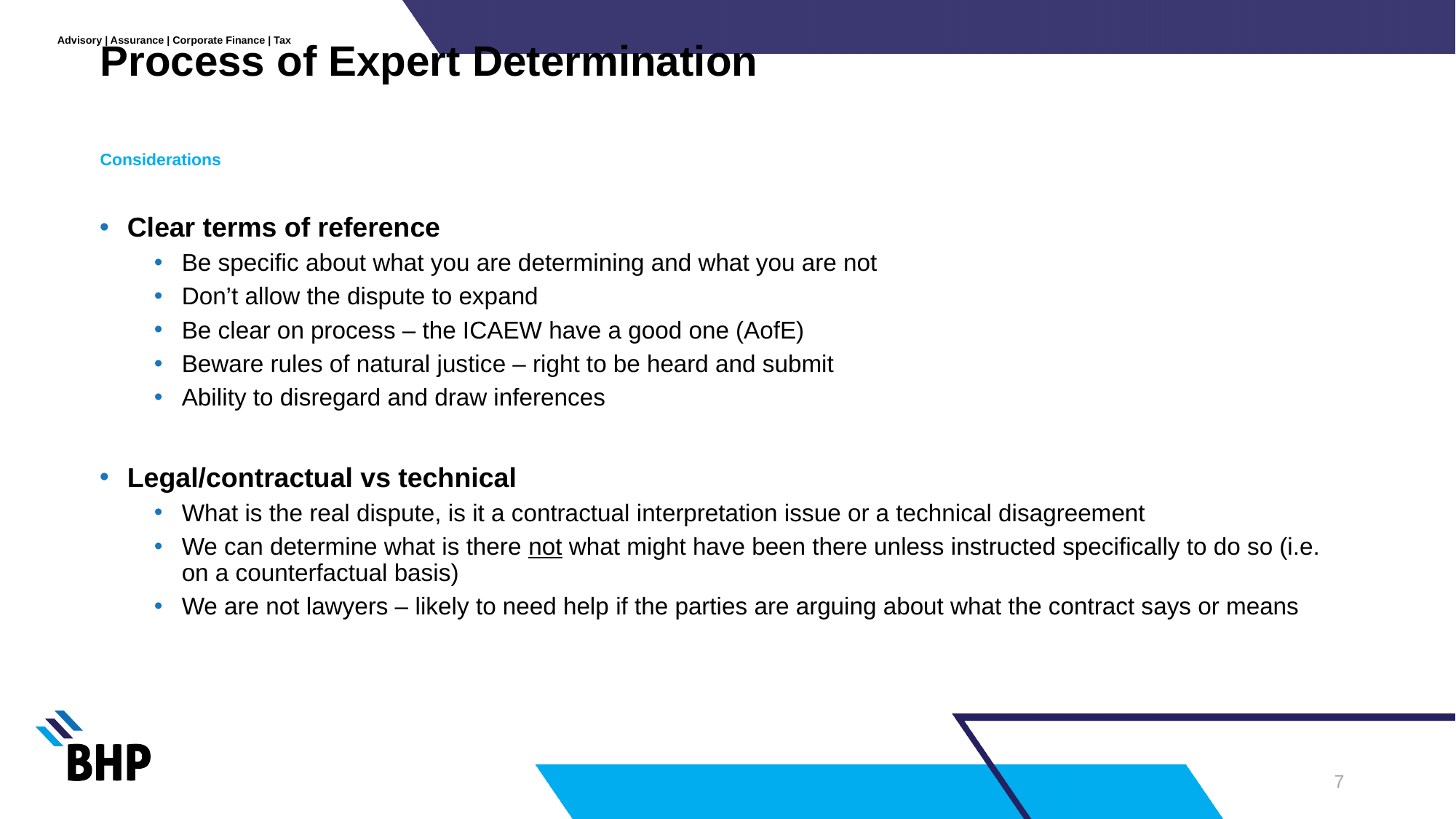

# Process of Expert Determination
Considerations

Clear terms of reference
Be specific about what you are determining and what you are not
Don’t allow the dispute to expand
Be clear on process – the ICAEW have a good one (AofE)
Beware rules of natural justice – right to be heard and submit
Ability to disregard and draw inferences

Legal/contractual vs technical
What is the real dispute, is it a contractual interpretation issue or a technical disagreement
We can determine what is there not what might have been there unless instructed specifically to do so (i.e. on a counterfactual basis)
We are not lawyers – likely to need help if the parties are arguing about what the contract says or means

7